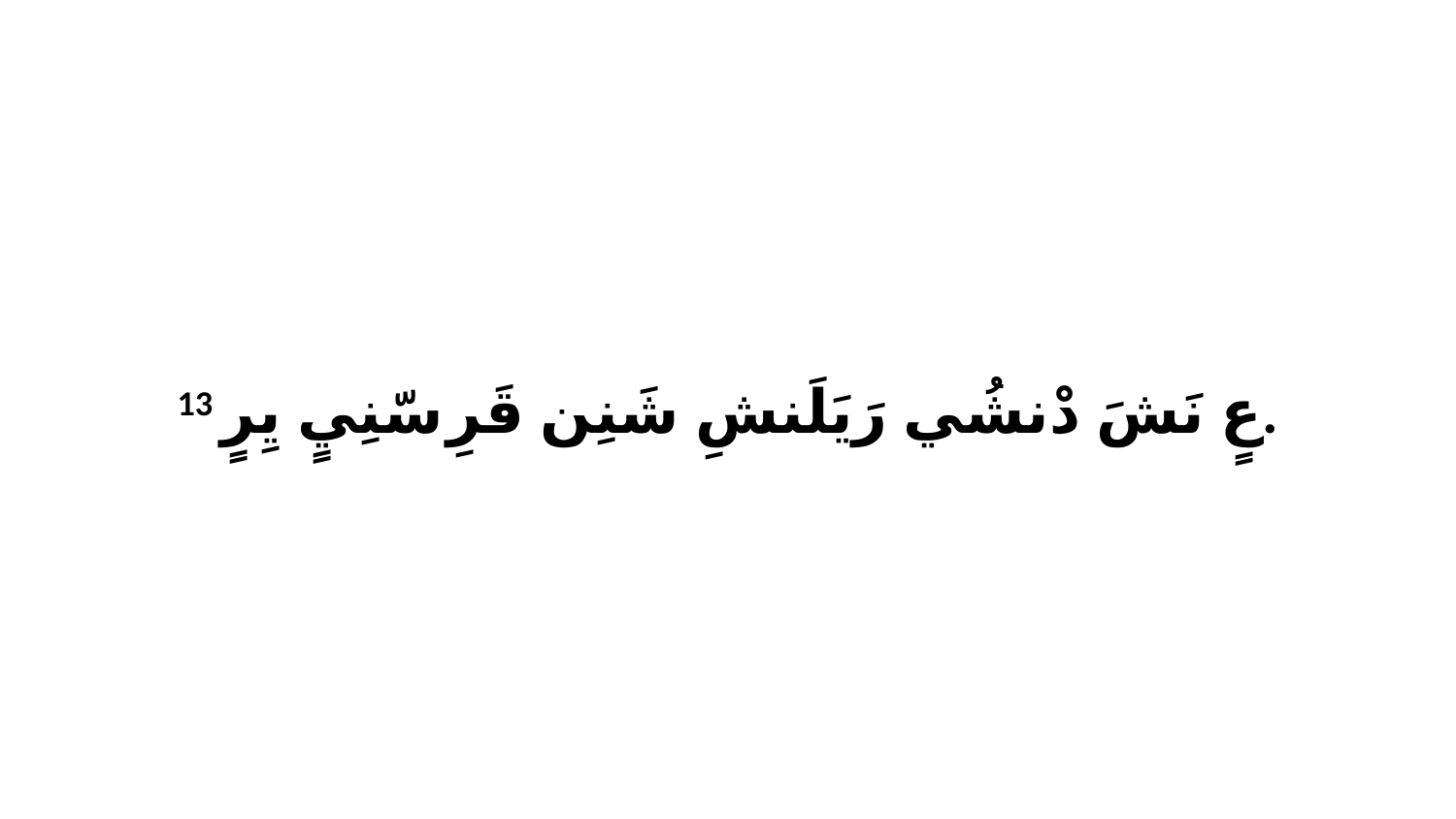

13 عٍ نَشَ دْنشُي رَيَلَنشِ شَنِن قَرِ سّنِيٍ يِرٍ.